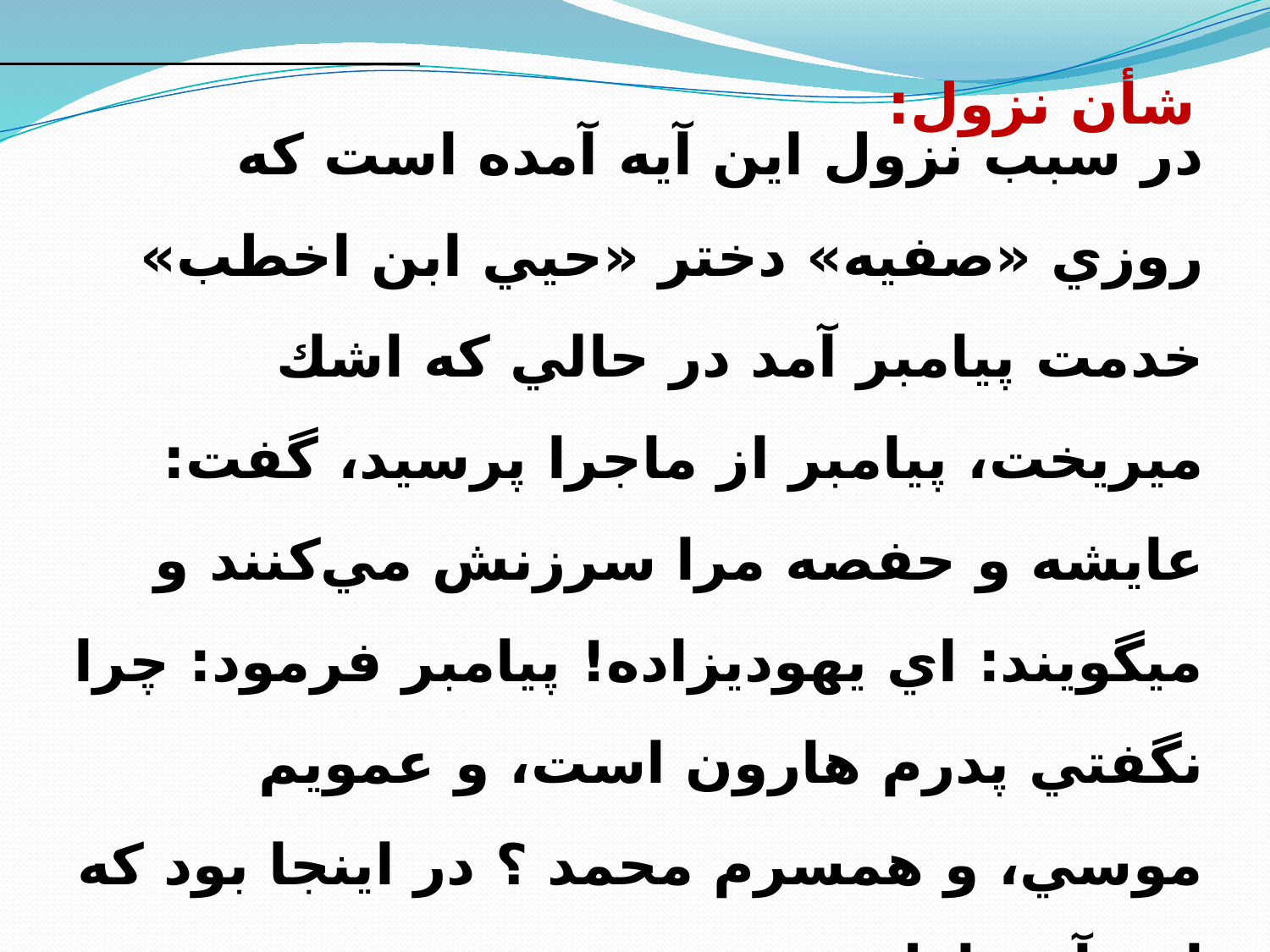

شأن نزول:

در سبب نزول اين آيه آمده است كه روزي «صفيه» دختر «حيي ابن اخطب»  خدمت پيامبر آمد در حالي كه اشك مي‏ريخت، پيامبر از ماجرا پرسيد، گفت: عايشه و حفصه مرا سرزنش مي‌كنند و مي‏گويند: اي يهودي‏زاده! پيامبر فرمود: چرا نگفتي پدرم هارون است، و عمويم موسي، و همسرم محمد ؟ در اينجا بود كه اين آيه نازل شد.